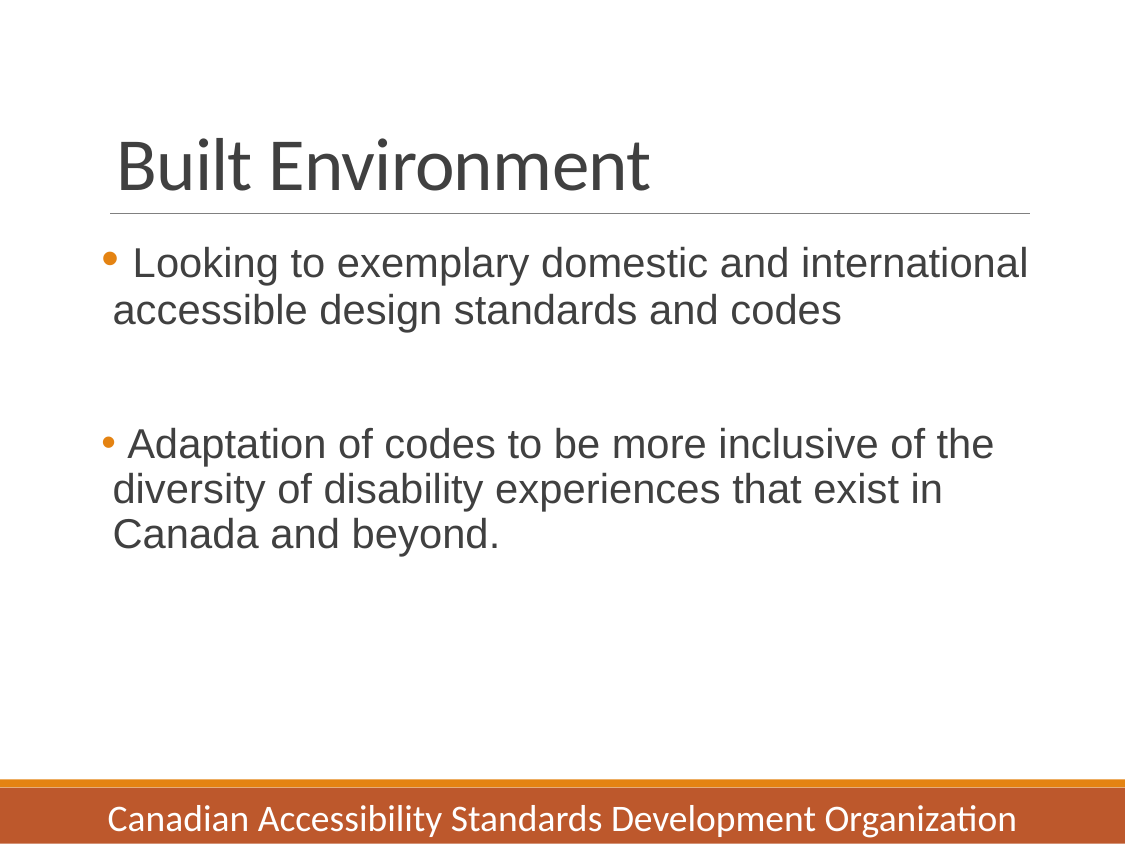

# Built Environment
 Looking to exemplary domestic and international accessible design standards and codes

 Adaptation of codes to be more inclusive of the diversity of disability experiences that exist in Canada and beyond.

Canadian Accessibility Standards Development Organization